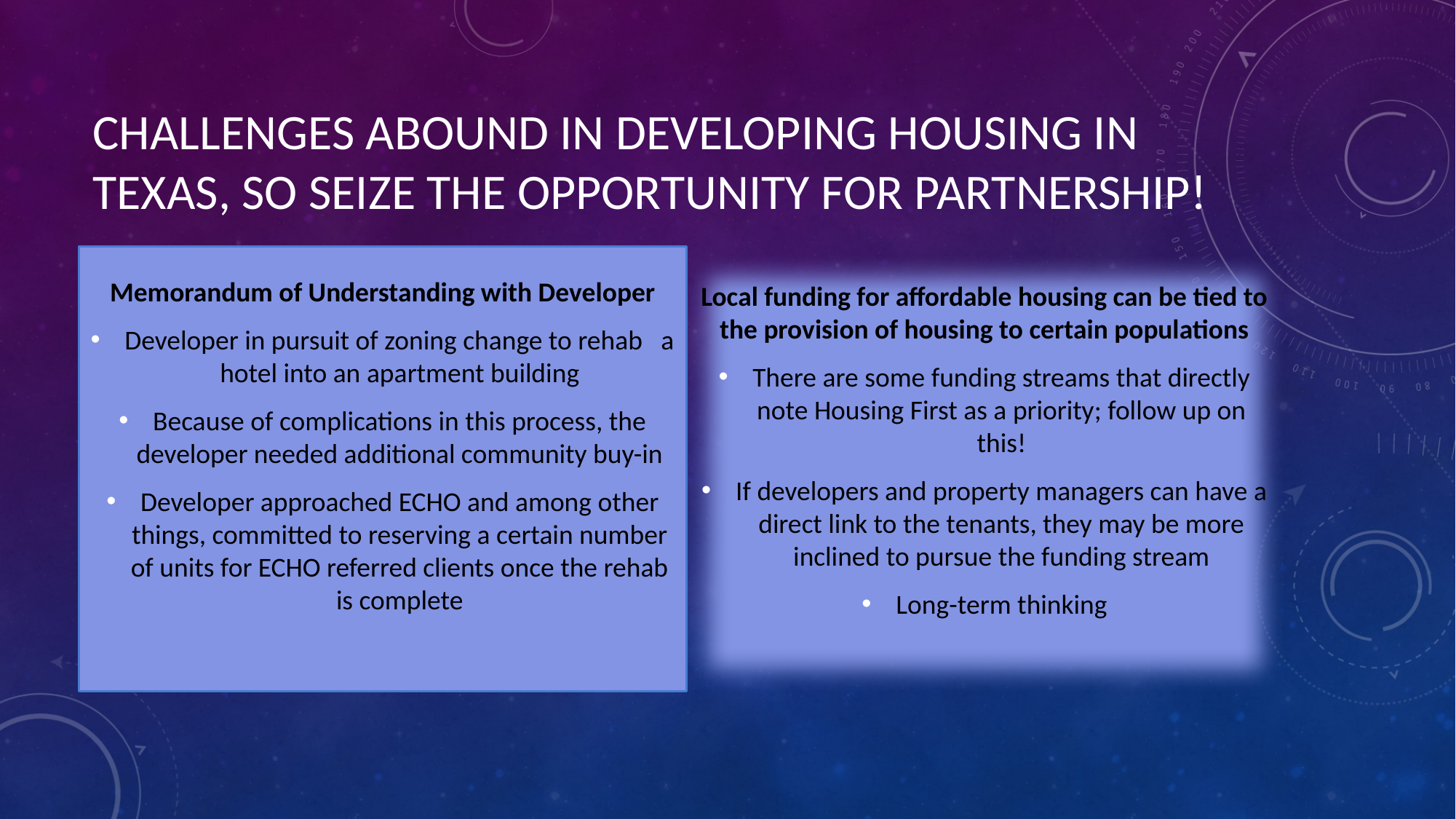

# Challenges abound in developing housing in Texas, so seize the opportunity for partnership!
Memorandum of Understanding with Developer
Developer in pursuit of zoning change to rehab   a hotel into an apartment building
Because of complications in this process, the developer needed additional community buy-in
Developer approached ECHO and among other things, committed to reserving a certain number of units for ECHO referred clients once the rehab is complete

Local funding for affordable housing can be tied to the provision of housing to certain populations
There are some funding streams that directly note Housing First as a priority; follow up on this!
If developers and property managers can have a direct link to the tenants, they may be more inclined to pursue the funding stream
Long-term thinking